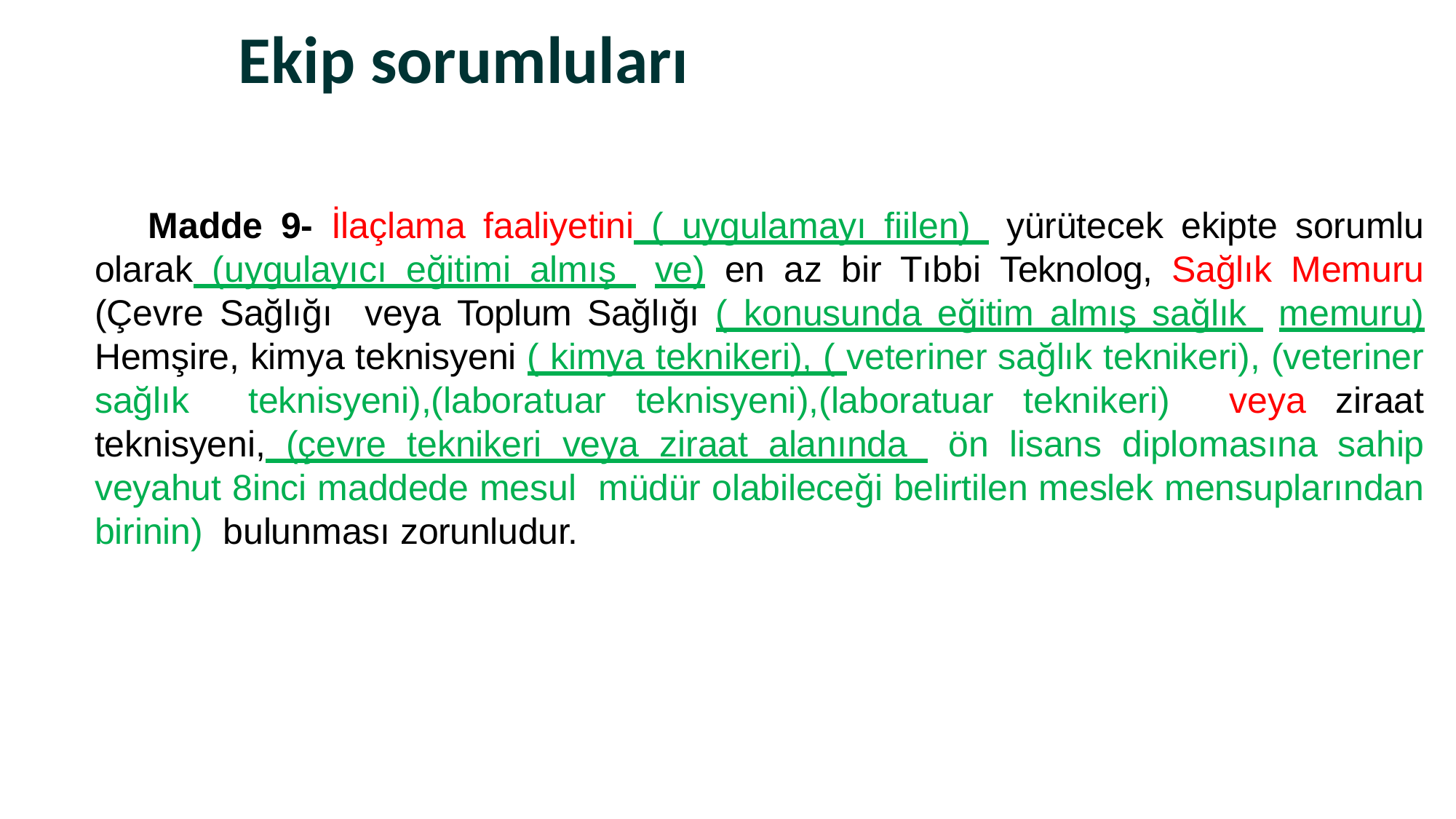

# Ekip sorumluları
Madde 9- İlaçlama faaliyetini ( uygulamayı fiilen)  yürütecek ekipte sorumlu olarak (uygulayıcı eğitimi almış  ve) en az bir Tıbbi Teknolog, Sağlık Memuru (Çevre Sağlığı  veya Toplum Sağlığı ( konusunda eğitim almış sağlık  memuru) Hemşire, kimya teknisyeni ( kimya teknikeri), ( veteriner sağlık teknikeri), (veteriner sağlık  teknisyeni),(laboratuar teknisyeni),(laboratuar teknikeri)  veya ziraat teknisyeni, (çevre teknikeri veya ziraat alanında  ön lisans diplomasına sahip veyahut 8inci maddede mesul  müdür olabileceği belirtilen meslek mensuplarından birinin)  bulunması zorunludur.